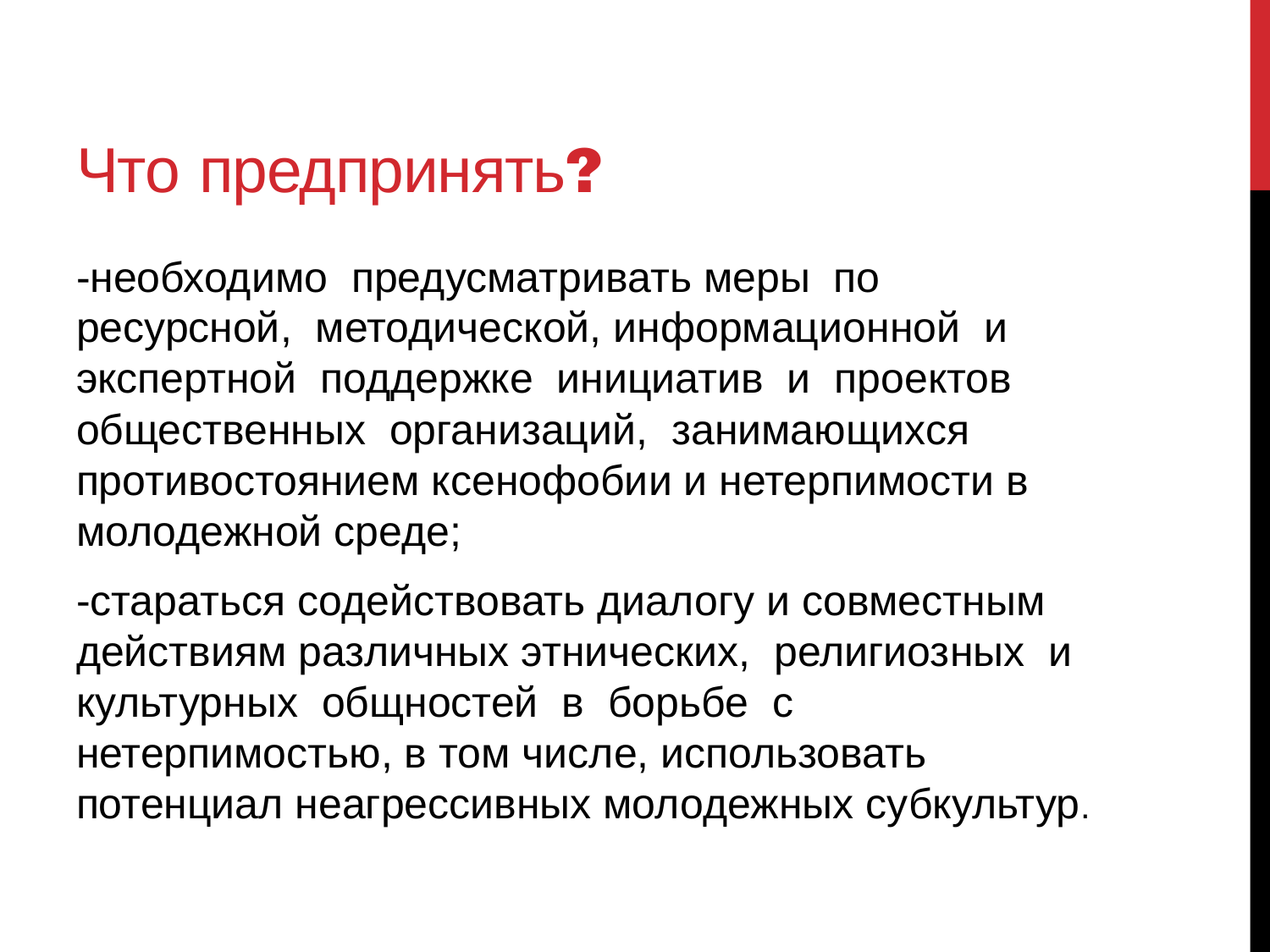

# Что предпринять?
-необходимо  предусматривать меры  по  ресурсной,  методической, информационной  и  экспертной  поддержке  инициатив  и  проектов общественных  организаций,  занимающихся  противостоянием ксенофобии и нетерпимости в молодежной среде;
-стараться содействовать диалогу и совместным действиям различных этнических,  религиозных  и  культурных  общностей  в  борьбе  с нетерпимостью, в том числе, использовать потенциал неагрессивных молодежных субкультур.